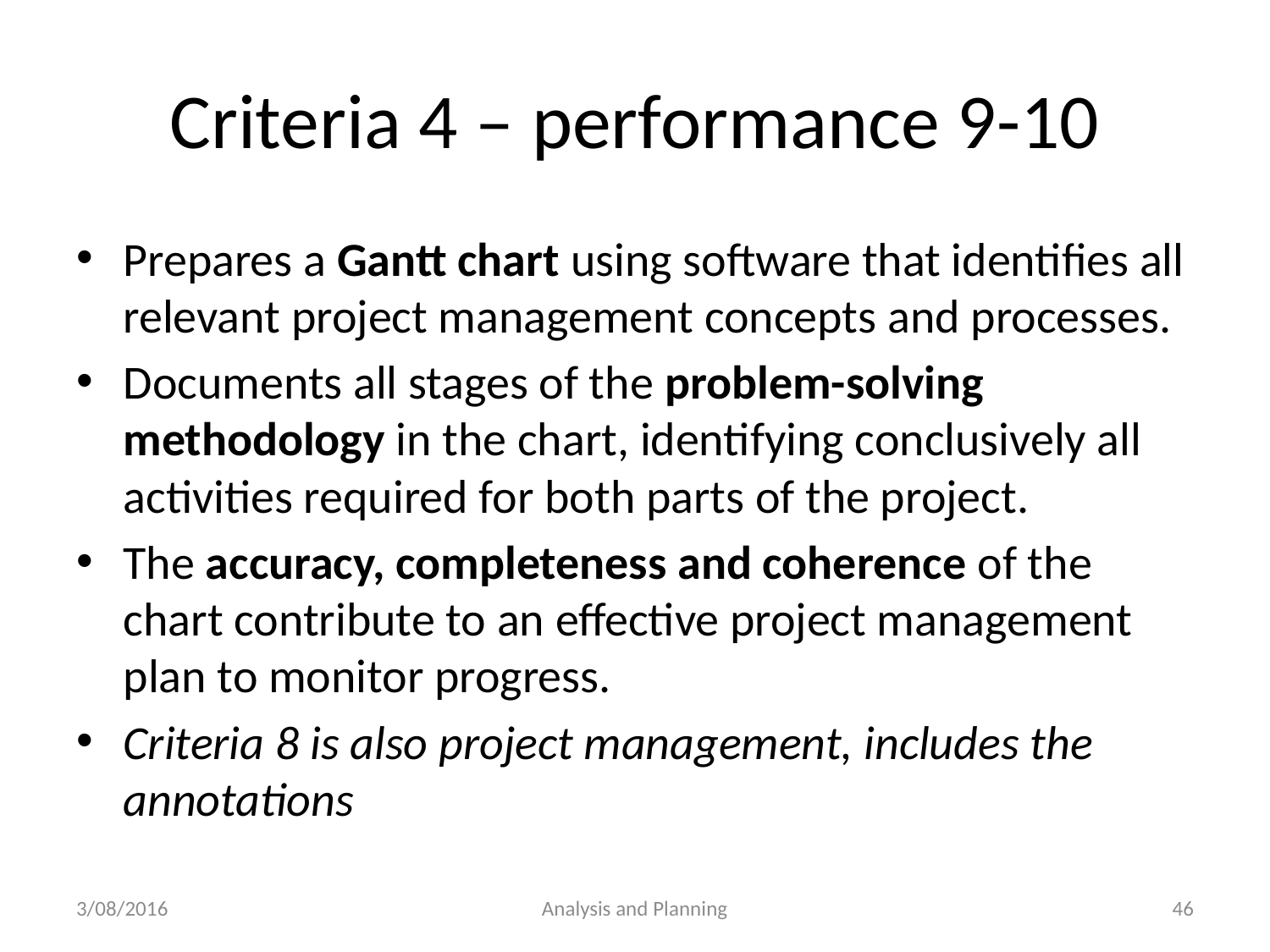

# Criteria 4 – performance 9-10
Prepares a Gantt chart using software that identifies all relevant project management concepts and processes.
Documents all stages of the problem-solving methodology in the chart, identifying conclusively all activities required for both parts of the project.
The accuracy, completeness and coherence of the chart contribute to an effective project management plan to monitor progress.
Criteria 8 is also project management, includes the annotations
3/08/2016
Analysis and Planning
46